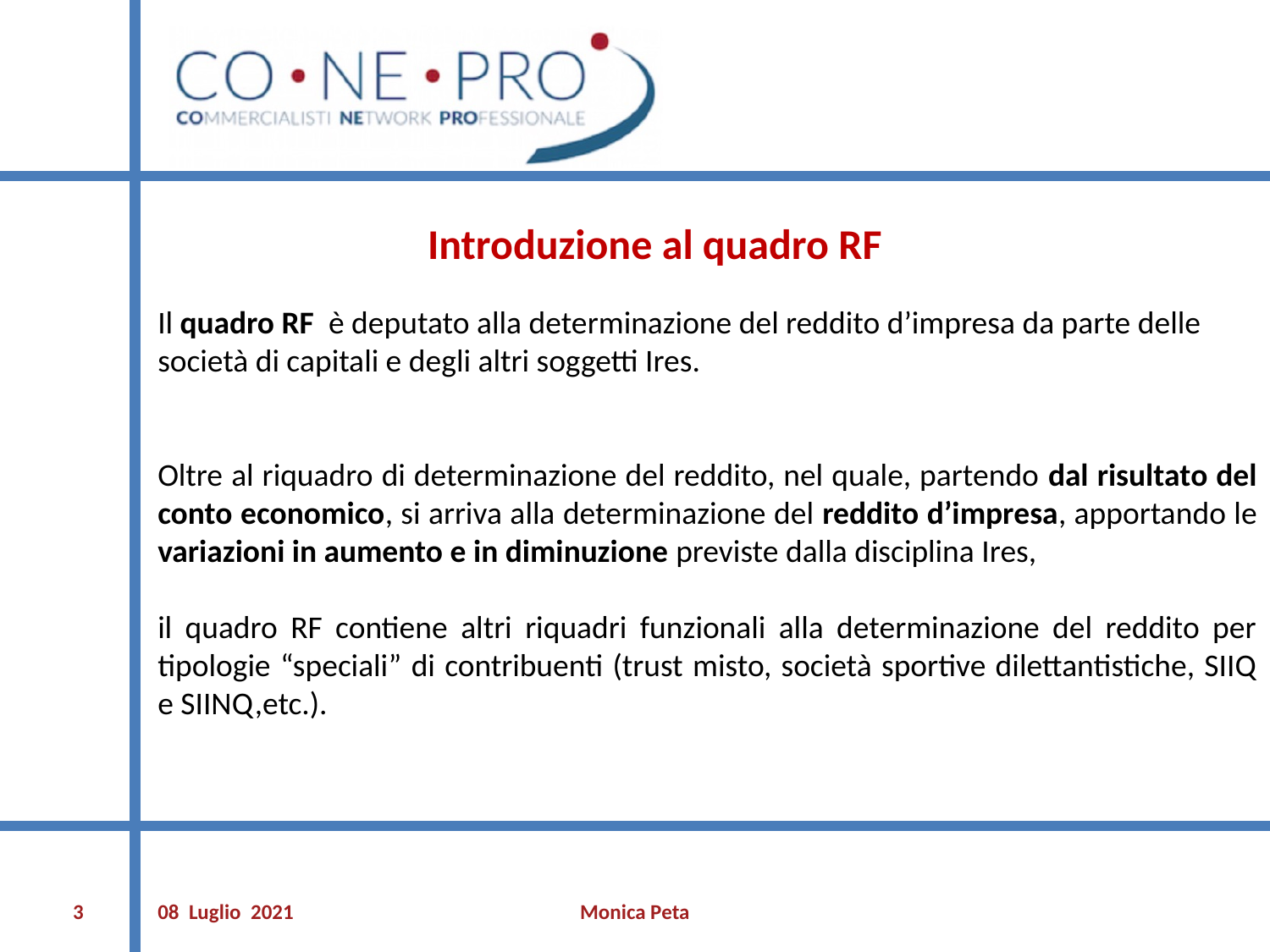

Introduzione al quadro RF
Il quadro RF  è deputato alla determinazione del reddito d’impresa da parte delle società di capitali e degli altri soggetti Ires.

Oltre al riquadro di determinazione del reddito, nel quale, partendo dal risultato del conto economico, si arriva alla determinazione del reddito d’impresa, apportando le variazioni in aumento e in diminuzione previste dalla disciplina Ires,

il quadro RF contiene altri riquadri funzionali alla determinazione del reddito per tipologie “speciali” di contribuenti (trust misto, società sportive dilettantistiche, SIIQ e SIINQ,etc.).

3
08  Luglio  2021
Monica Peta